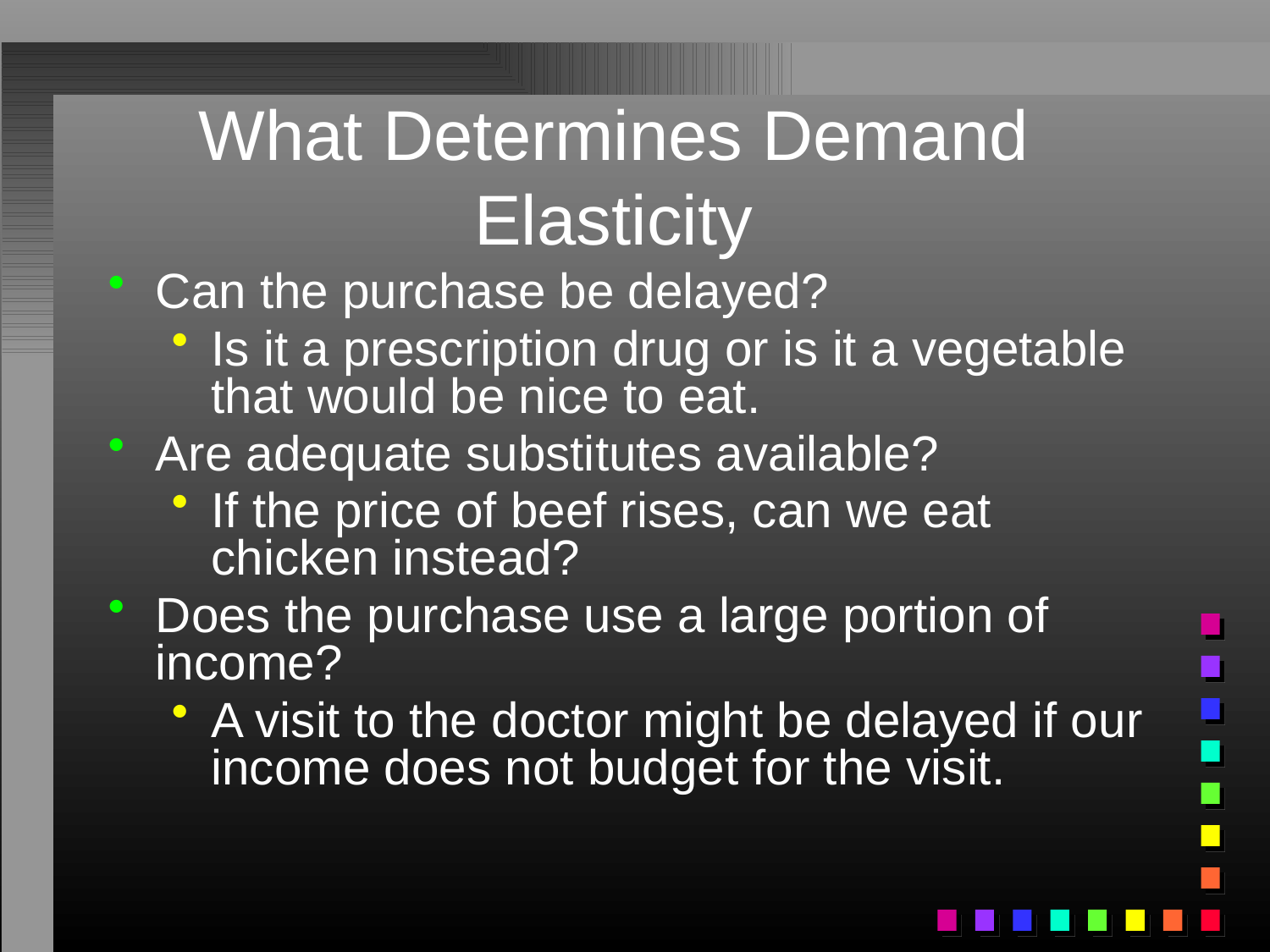

# What Determines Demand Elasticity
Can the purchase be delayed?
Is it a prescription drug or is it a vegetable that would be nice to eat.
Are adequate substitutes available?
If the price of beef rises, can we eat chicken instead?
Does the purchase use a large portion of income?
A visit to the doctor might be delayed if our income does not budget for the visit.